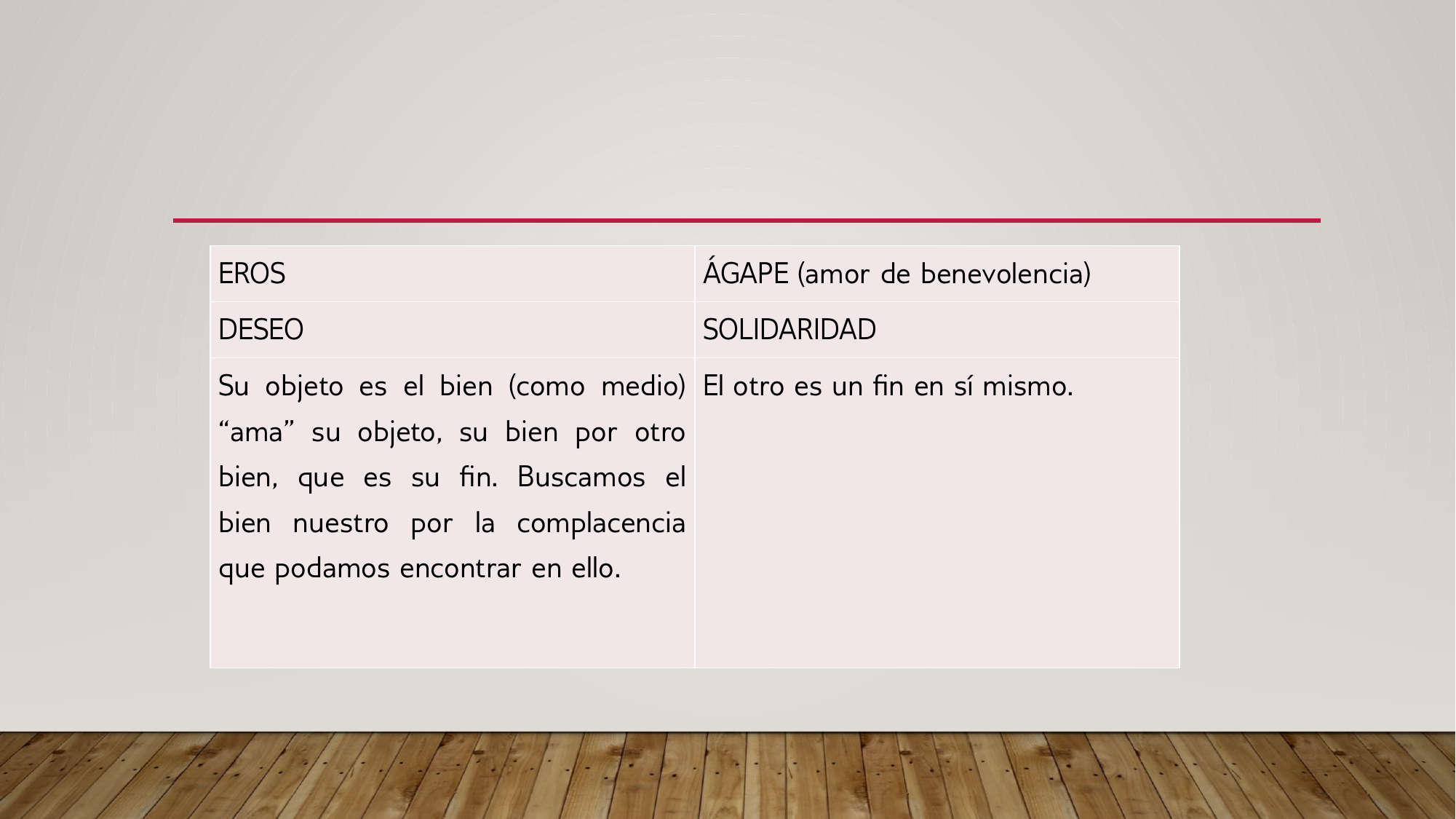

#
| EROS | ÁGAPE (amor de benevolencia) |
| --- | --- |
| DESEO | SOLIDARIDAD |
| Su objeto es el bien (como medio) “ama” su objeto, su bien por otro bien, que es su fin. Buscamos el bien nuestro por la complacencia que podamos encontrar en ello. | El otro es un fin en sí mismo. |